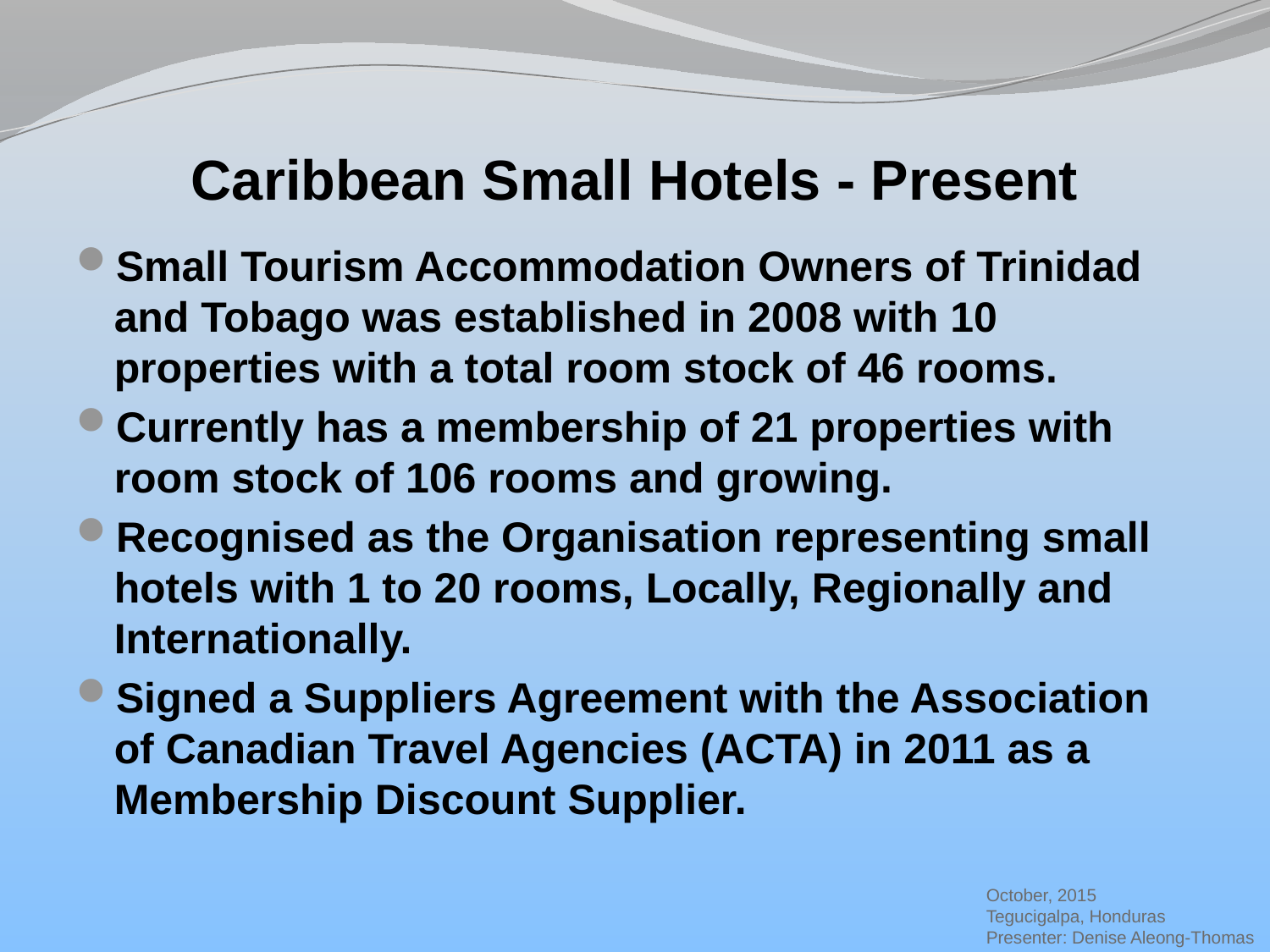

# Caribbean Small Hotels - Present
Small Tourism Accommodation Owners of Trinidad and Tobago was established in 2008 with 10 properties with a total room stock of 46 rooms.
Currently has a membership of 21 properties with room stock of 106 rooms and growing.
Recognised as the Organisation representing small hotels with 1 to 20 rooms, Locally, Regionally and Internationally.
Signed a Suppliers Agreement with the Association of Canadian Travel Agencies (ACTA) in 2011 as a Membership Discount Supplier.

October, 2015
Tegucigalpa, Honduras
Presenter: Denise Aleong-Thomas